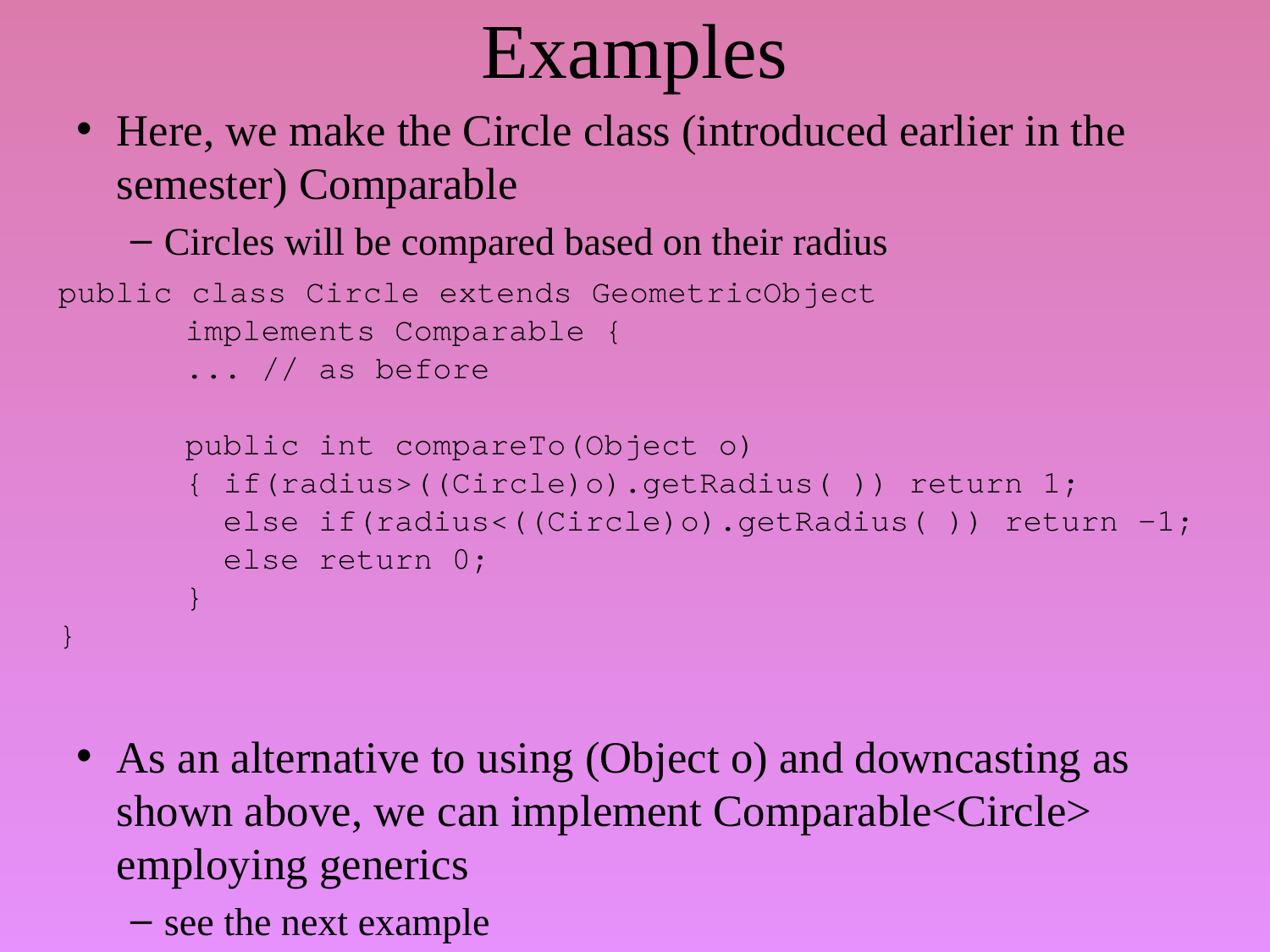

# Examples
Here, we make the Circle class (introduced earlier in the semester) Comparable
Circles will be compared based on their radius

As an alternative to using (Object o) and downcasting as shown above, we can implement Comparable<Circle> employing generics
see the next example
public class Circle extends GeometricObject
	implements Comparable {
	... // as before

public int compareTo(Object o)
{ if(radius>((Circle)o).getRadius( )) return 1;
  else if(radius<((Circle)o).getRadius( )) return -1;
  else return 0;
}
}